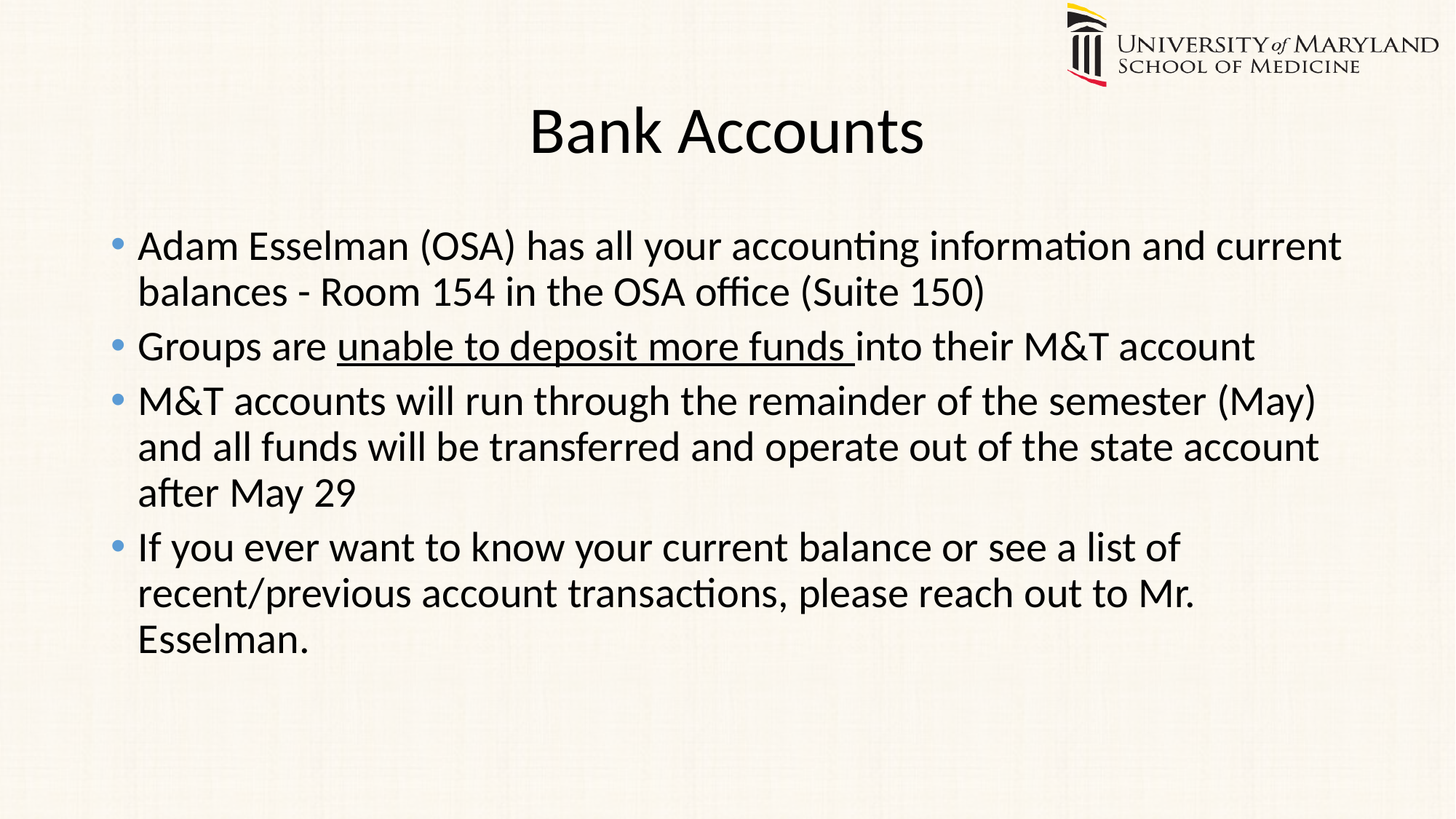

# Bank Accounts
Adam Esselman (OSA) has all your accounting information and current balances - Room 154 in the OSA office (Suite 150)
Groups are unable to deposit more funds into their M&T account
M&T accounts will run through the remainder of the semester (May) and all funds will be transferred and operate out of the state account after May 29
If you ever want to know your current balance or see a list of recent/previous account transactions, please reach out to Mr. Esselman.